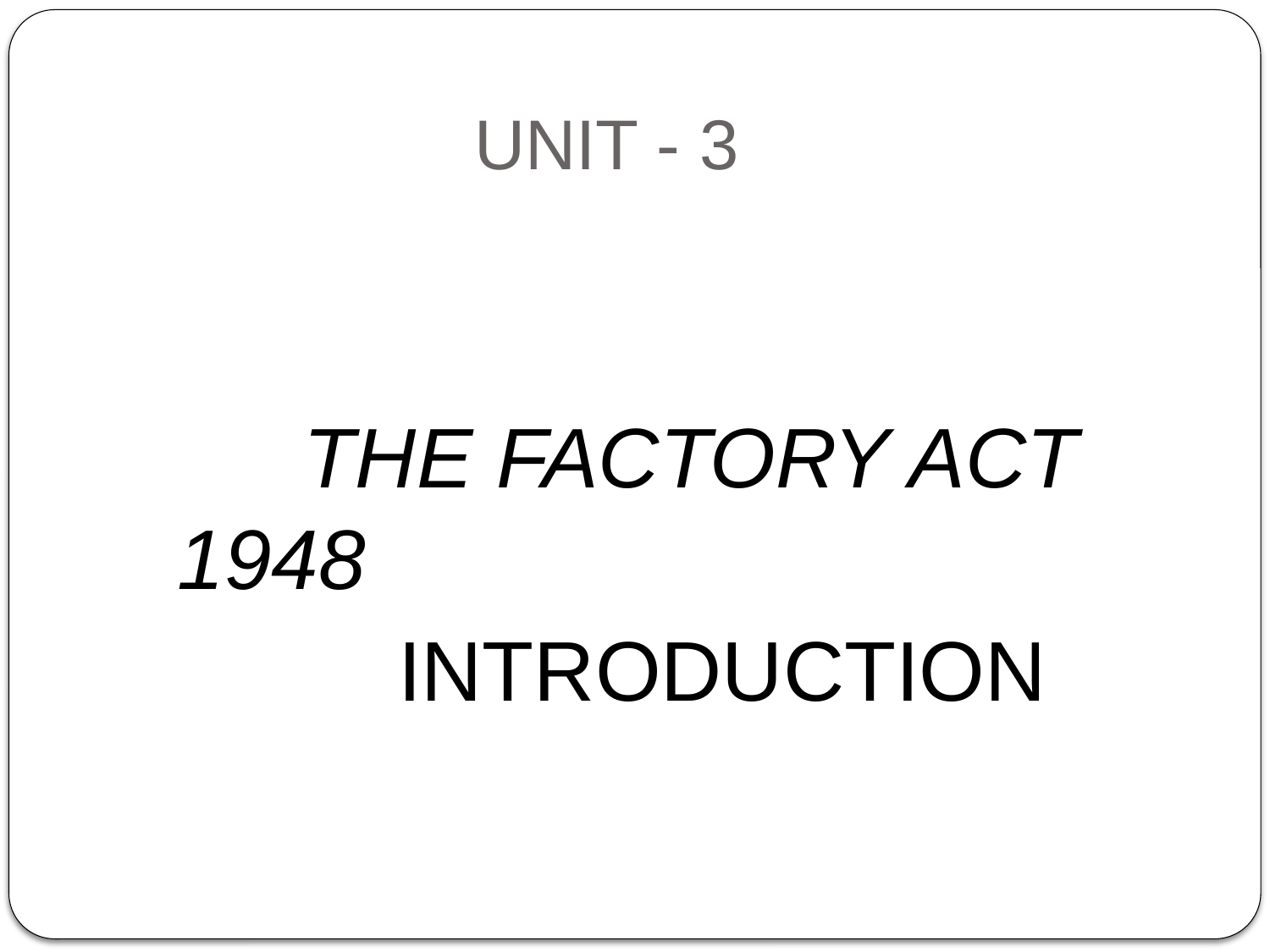

# UNIT - 3

       THE FACTORY ACT 1948
           INTRODUCTION